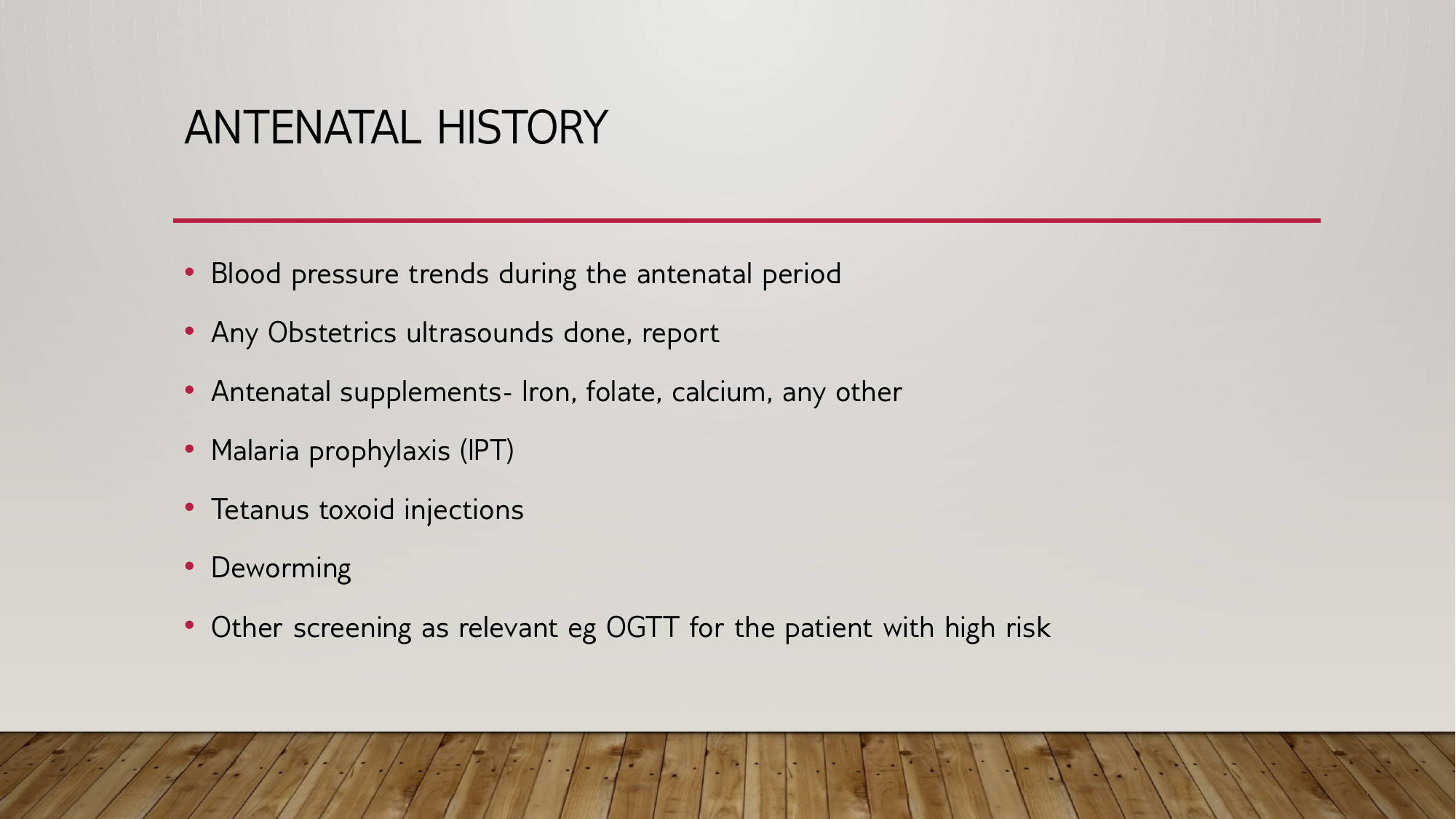

# Antenatal history
Blood pressure trends during the antenatal period
Any Obstetrics ultrasounds done, report
Antenatal supplements- Iron, folate, calcium, any other
Malaria prophylaxis (IPT)
Tetanus toxoid injections
Deworming
Other screening as relevant eg OGTT for the patient with high risk